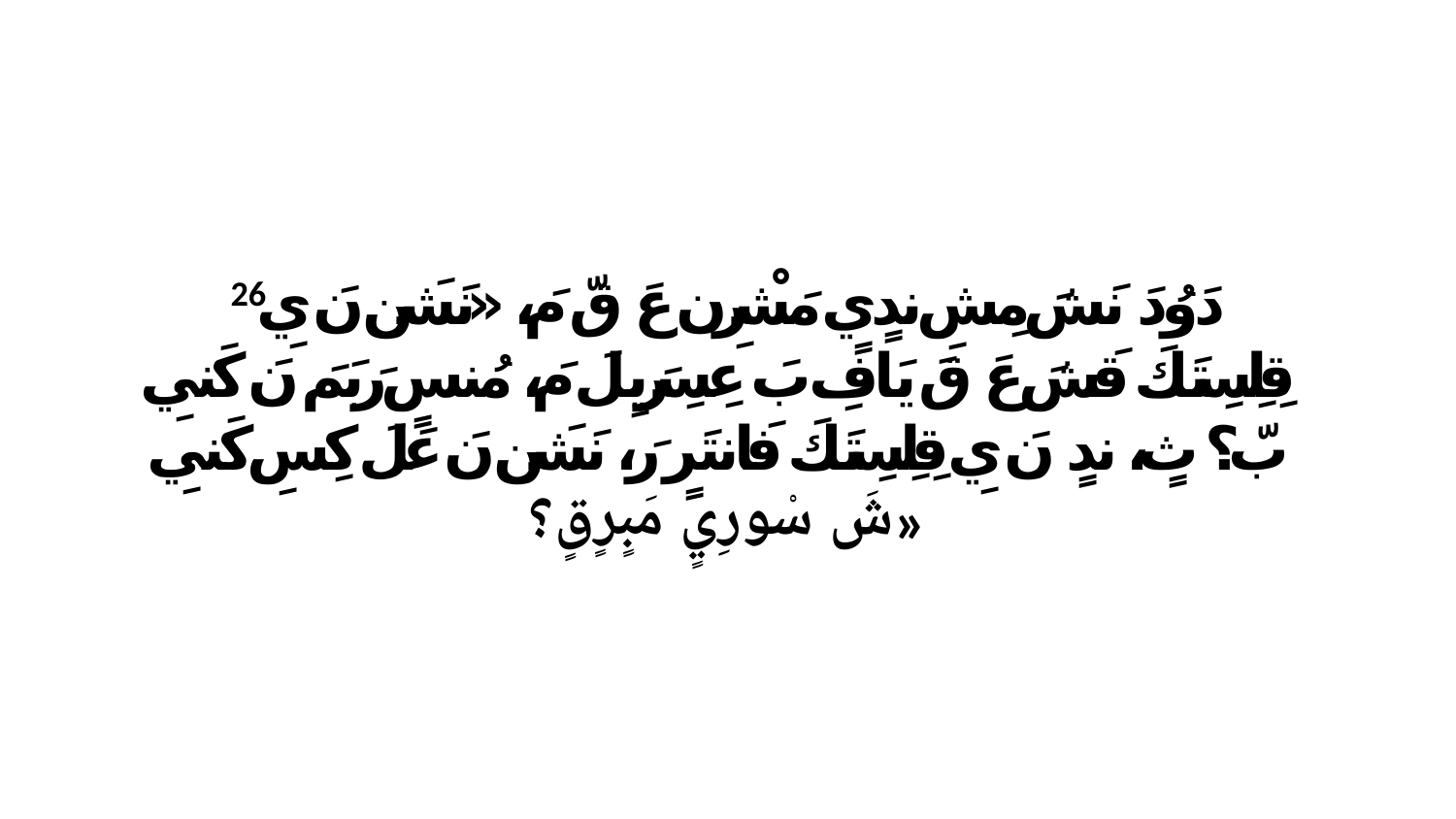

26 دَوُدَ نَشَ مِشِ ندٍيٍ مَشْرِن عَ قّ مَ، «نَشَن نَ يِ قِلِسِتَكَ قَشَ عَ قَ يَافِ بَ عِسِرَيِلَ مَ، مُنسٍ رَبَمَ نَ كَنيِ بّ؟ ثٍ، ندٍ نَ يِ قِلِسِتَكَ فَانتَرٍ رَ، نَشَن نَ عَلَ كِسِ كَنيِ شَ سْورِيٍ مَبٍرٍقٍ؟»